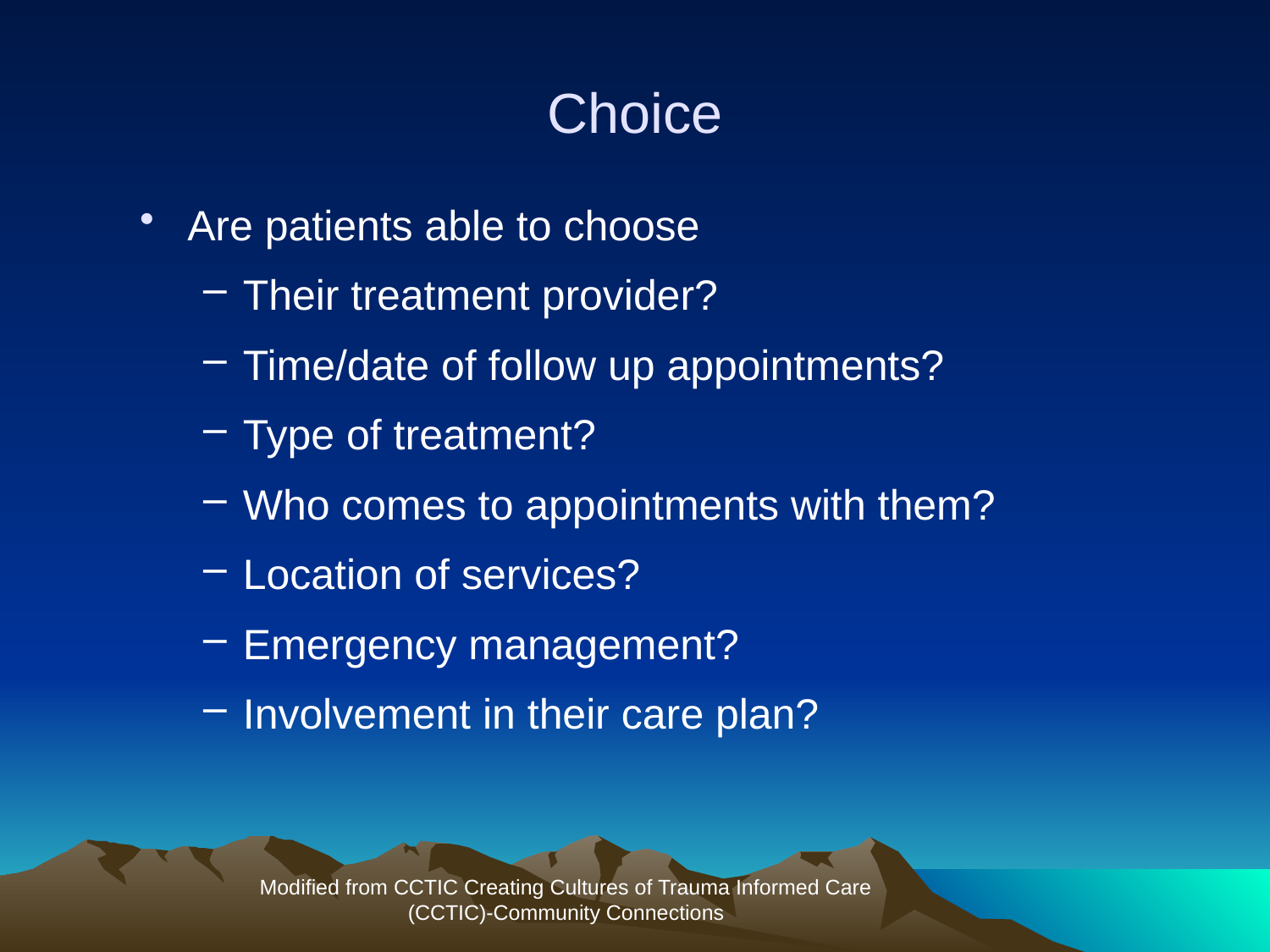

# Choice
Are patients able to choose
Their treatment provider?
Time/date of follow up appointments?
Type of treatment?
Who comes to appointments with them?
Location of services?
Emergency management?
Involvement in their care plan?

Modified from CCTIC Creating Cultures of Trauma Informed Care
(CCTIC)-Community Connections